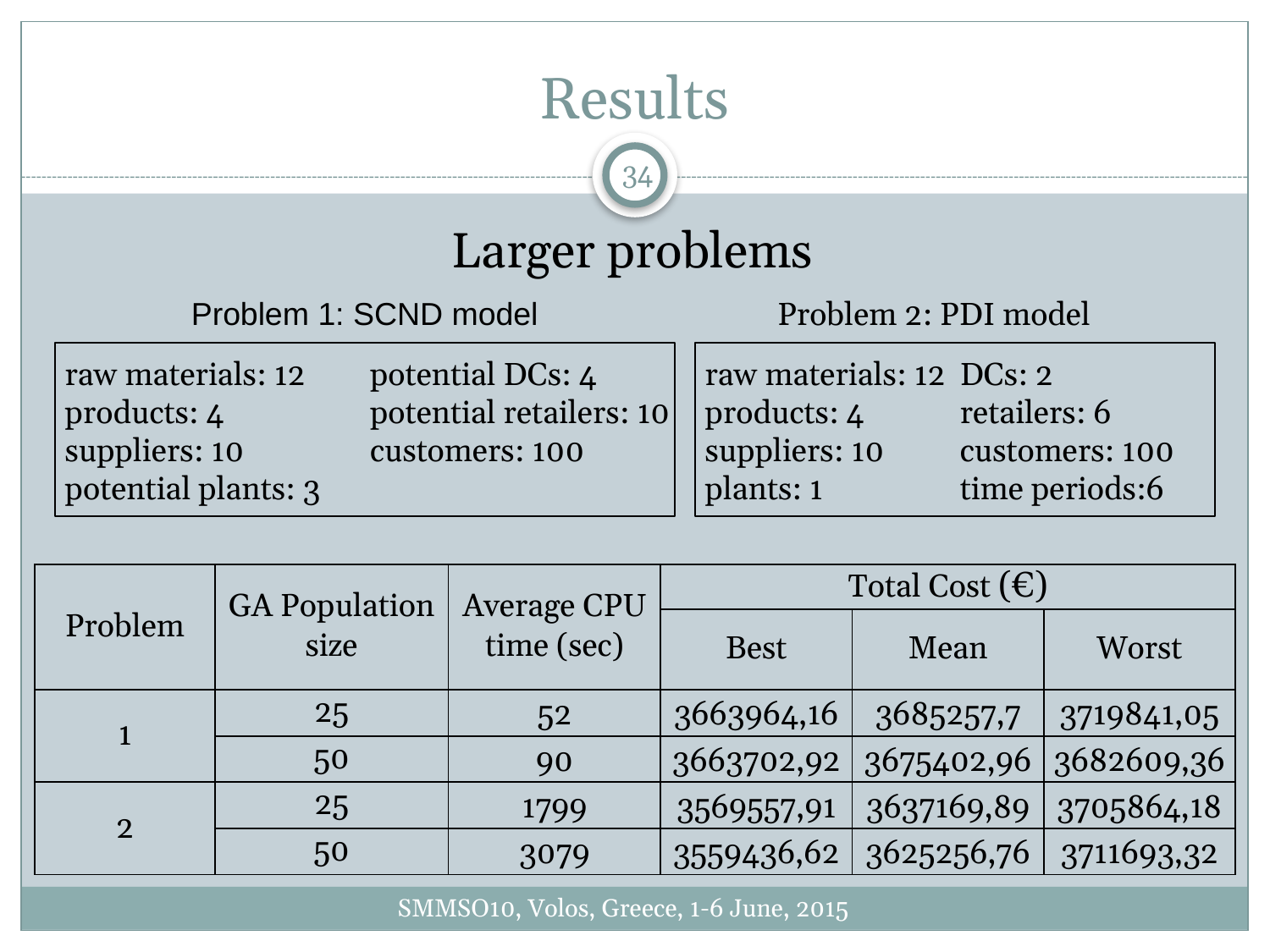

# Results
34
Larger problems
Problem 1: SCND model
Problem 2: PDI model
raw materials: 12
products: 4
suppliers: 10
potential plants: 3
potential DCs: 4
potential retailers: 10
customers: 100
raw materials: 12
products: 4
suppliers: 10
plants: 1
DCs: 2
retailers: 6
customers: 100
time periods:6
| Problem | GA Population size | Average CPU time (sec) | Total Cost (€) |  |  |
| --- | --- | --- | --- | --- | --- |
|  |  |  | Best | Mean | Worst |
| 1 | 25 | 52 | 3663964,16 | 3685257,7 | 3719841,05 |
|  | 50 | 90 | 3663702,92 | 3675402,96 | 3682609,36 |
| 2 | 25 | 1799 | 3569557,91 | 3637169,89 | 3705864,18 |
|  | 50 | 3079 | 3559436,62 | 3625256,76 | 3711693,32 |
SMMSO10, Volos, Greece, 1-6 June, 2015